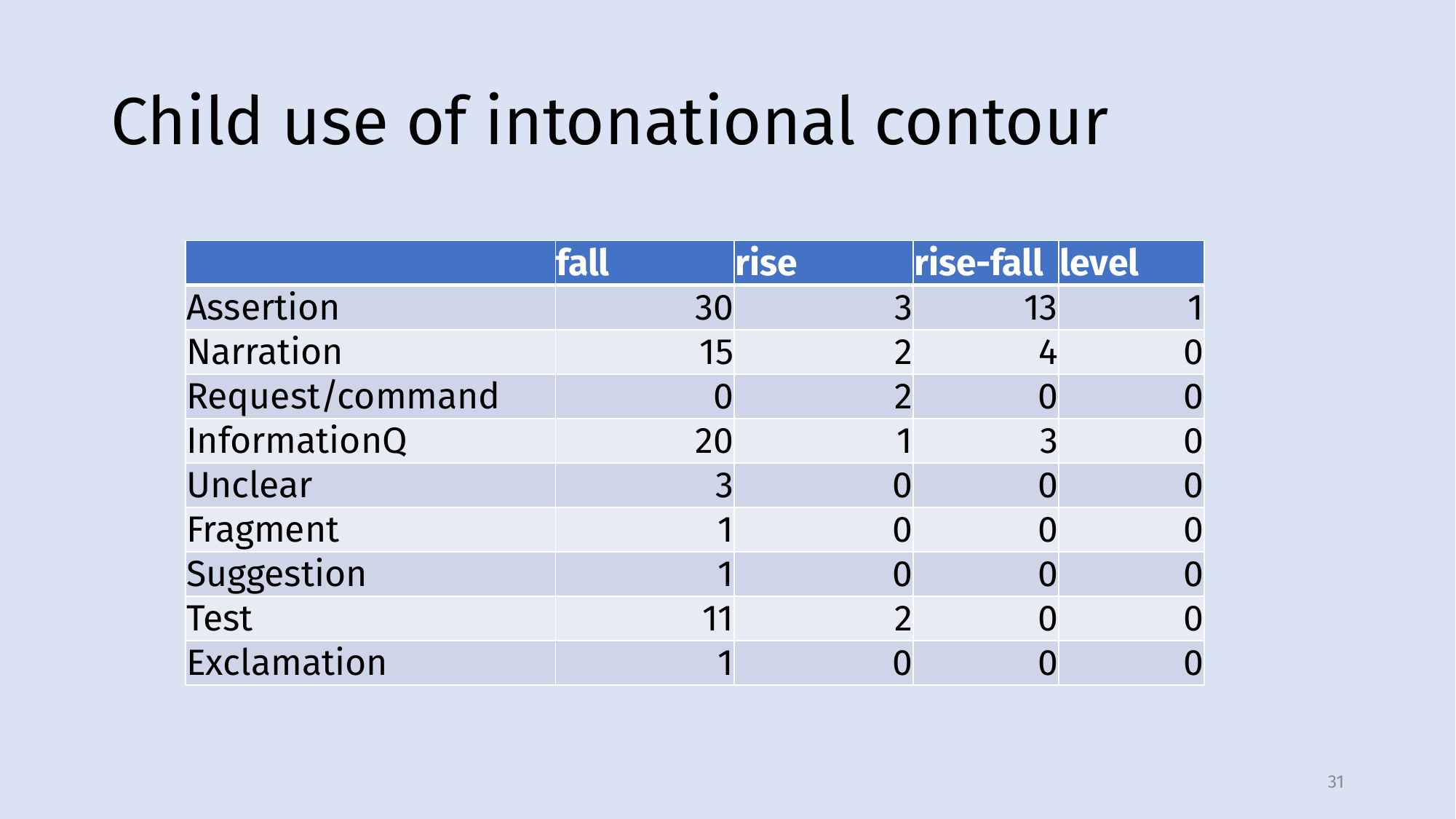

# Child use of intonational contour
|  | fall | rise | rise-fall | level |
| --- | --- | --- | --- | --- |
| Assertion | 30 | 3 | 13 | 1 |
| Narration | 15 | 2 | 4 | 0 |
| Request/command | 0 | 2 | 0 | 0 |
| InformationQ | 20 | 1 | 3 | 0 |
| Unclear | 3 | 0 | 0 | 0 |
| Fragment | 1 | 0 | 0 | 0 |
| Suggestion | 1 | 0 | 0 | 0 |
| Test | 11 | 2 | 0 | 0 |
| Exclamation | 1 | 0 | 0 | 0 |
31